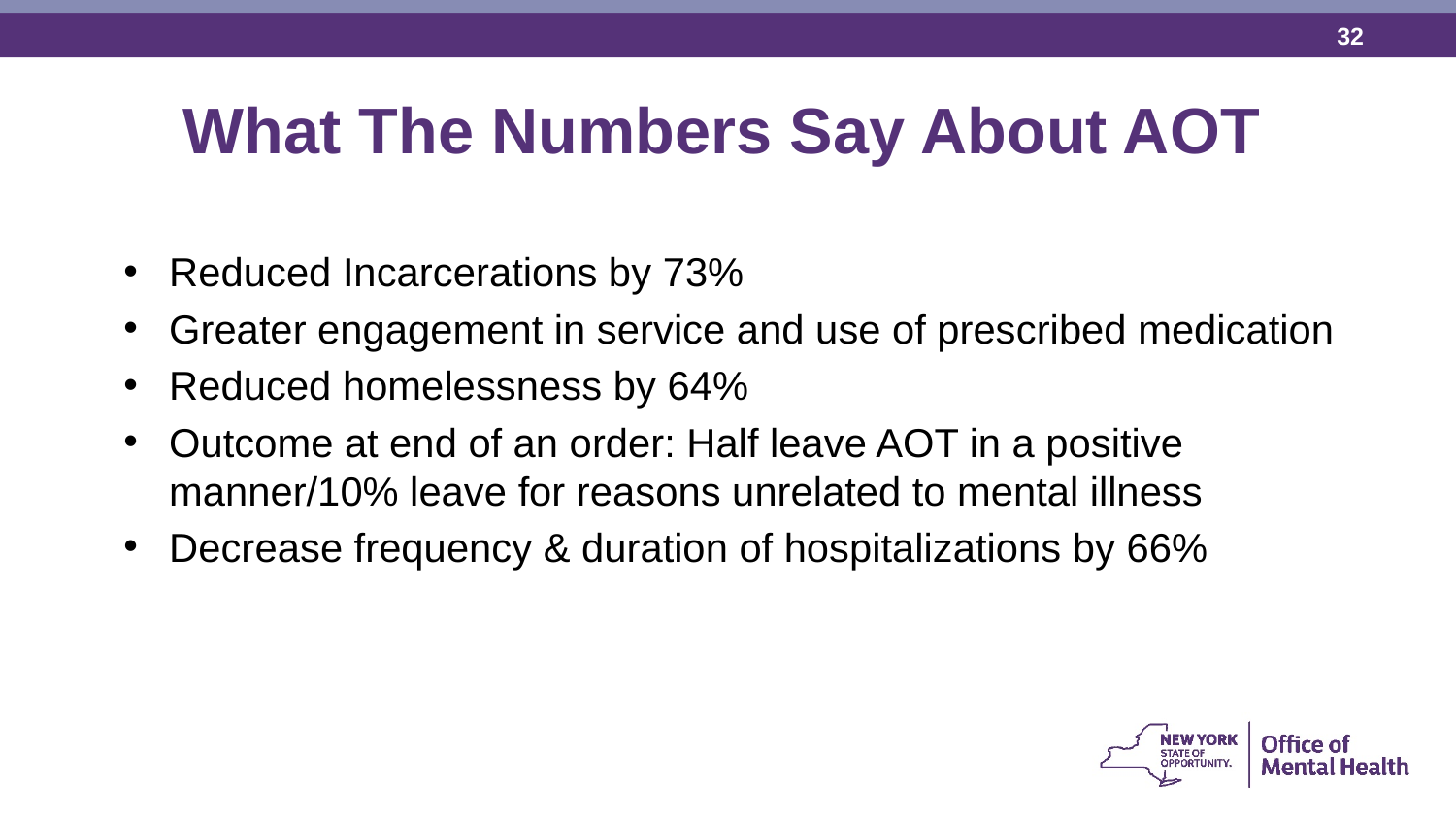

What The Numbers Say About AOT
Reduced Incarcerations by 73%
Greater engagement in service and use of prescribed medication
Reduced homelessness by 64%
Outcome at end of an order: Half leave AOT in a positive manner/10% leave for reasons unrelated to mental illness
Decrease frequency & duration of hospitalizations by 66%